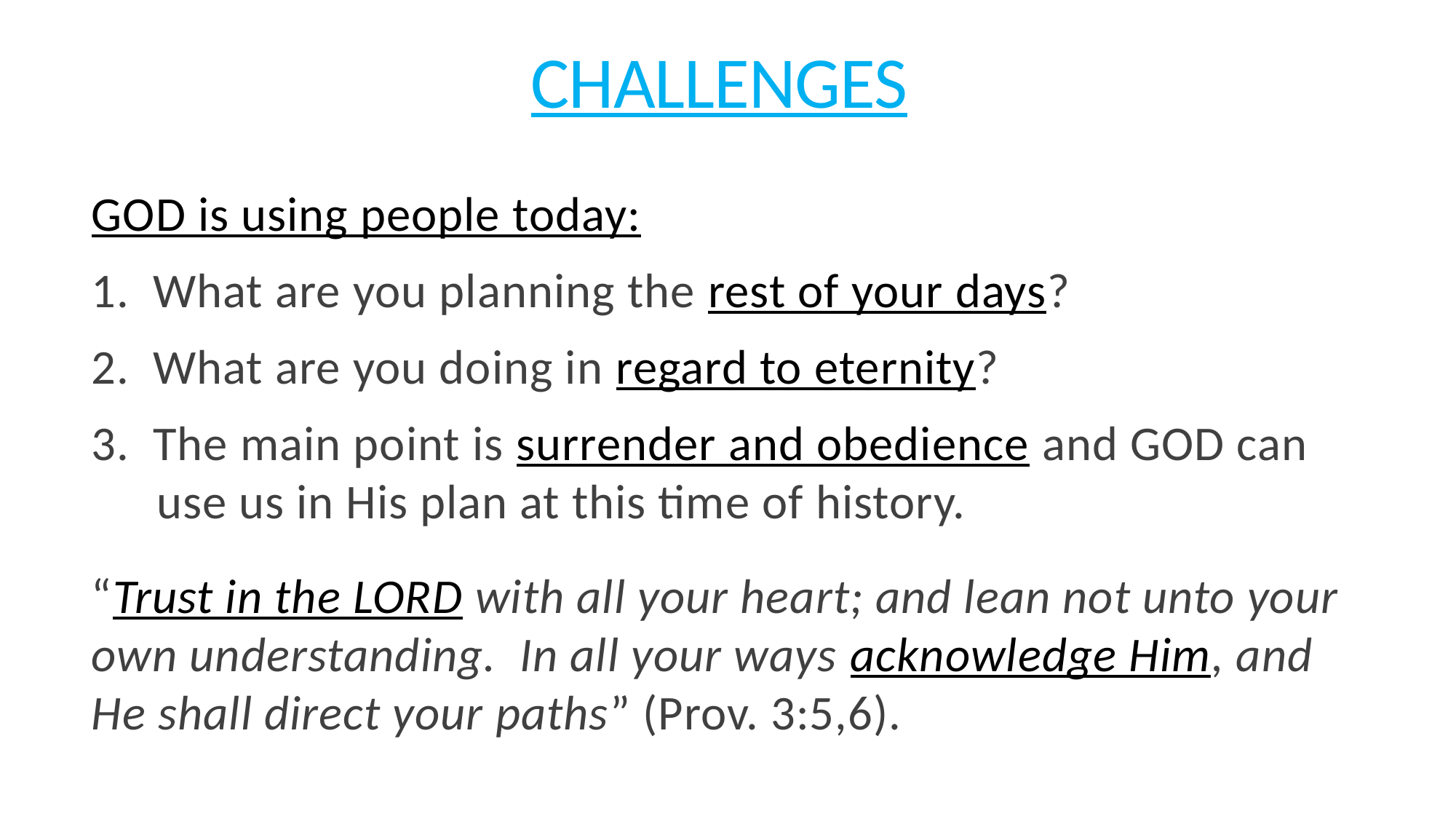

# CHALLENGES
GOD is using people today:
1.  What are you planning the rest of your days?
2.  What are you doing in regard to eternity?
3.  The main point is surrender and obedience and GOD can use us in His plan at this time of history.
“Trust in the LORD with all your heart; and lean not unto your own understanding.  In all your ways acknowledge Him, and He shall direct your paths” (Prov. 3:5,6).